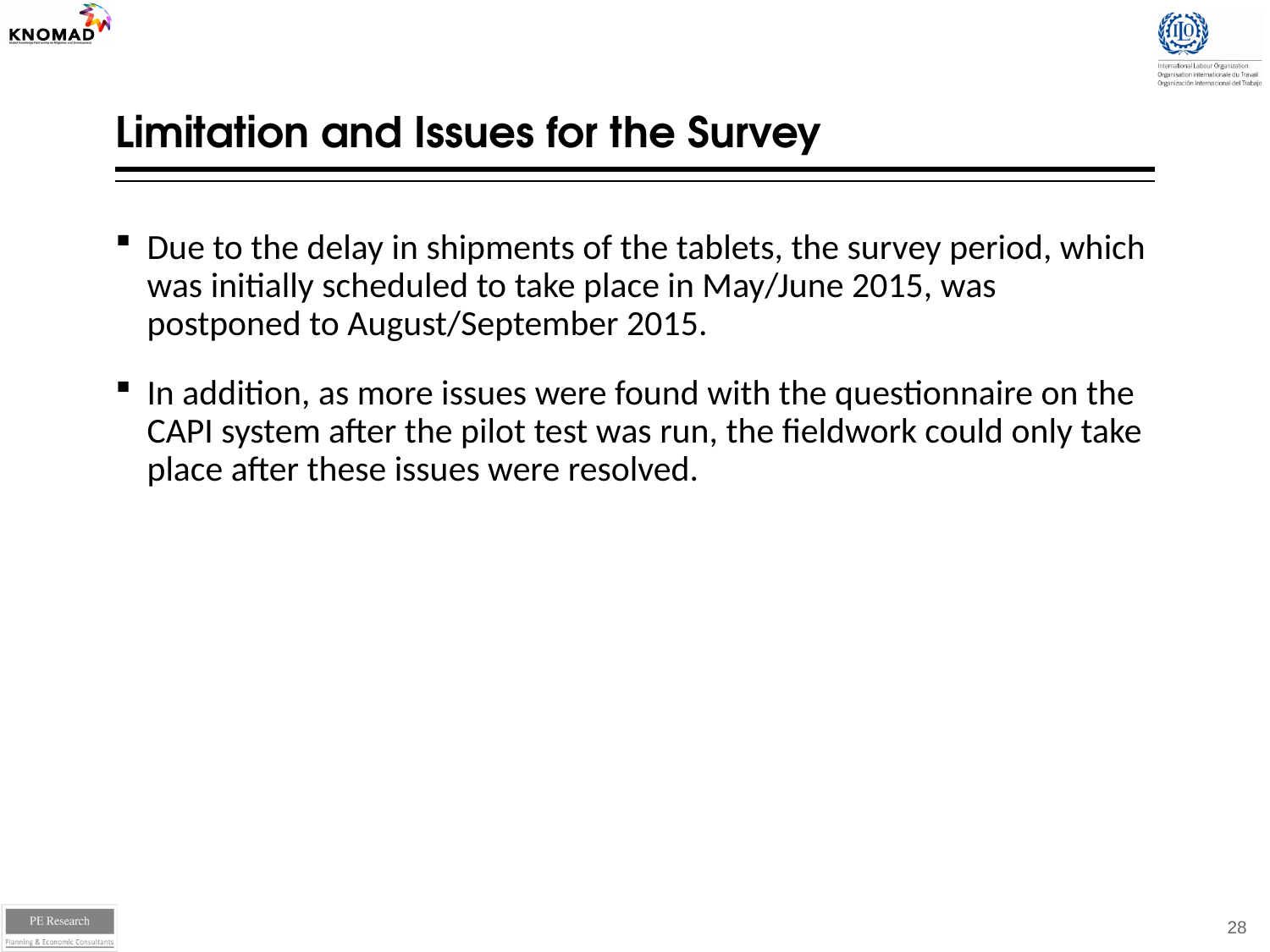

# Limitation and Issues for the Survey
Due to the delay in shipments of the tablets, the survey period, which was initially scheduled to take place in May/June 2015, was postponed to August/September 2015.
In addition, as more issues were found with the questionnaire on the CAPI system after the pilot test was run, the fieldwork could only take place after these issues were resolved.
28